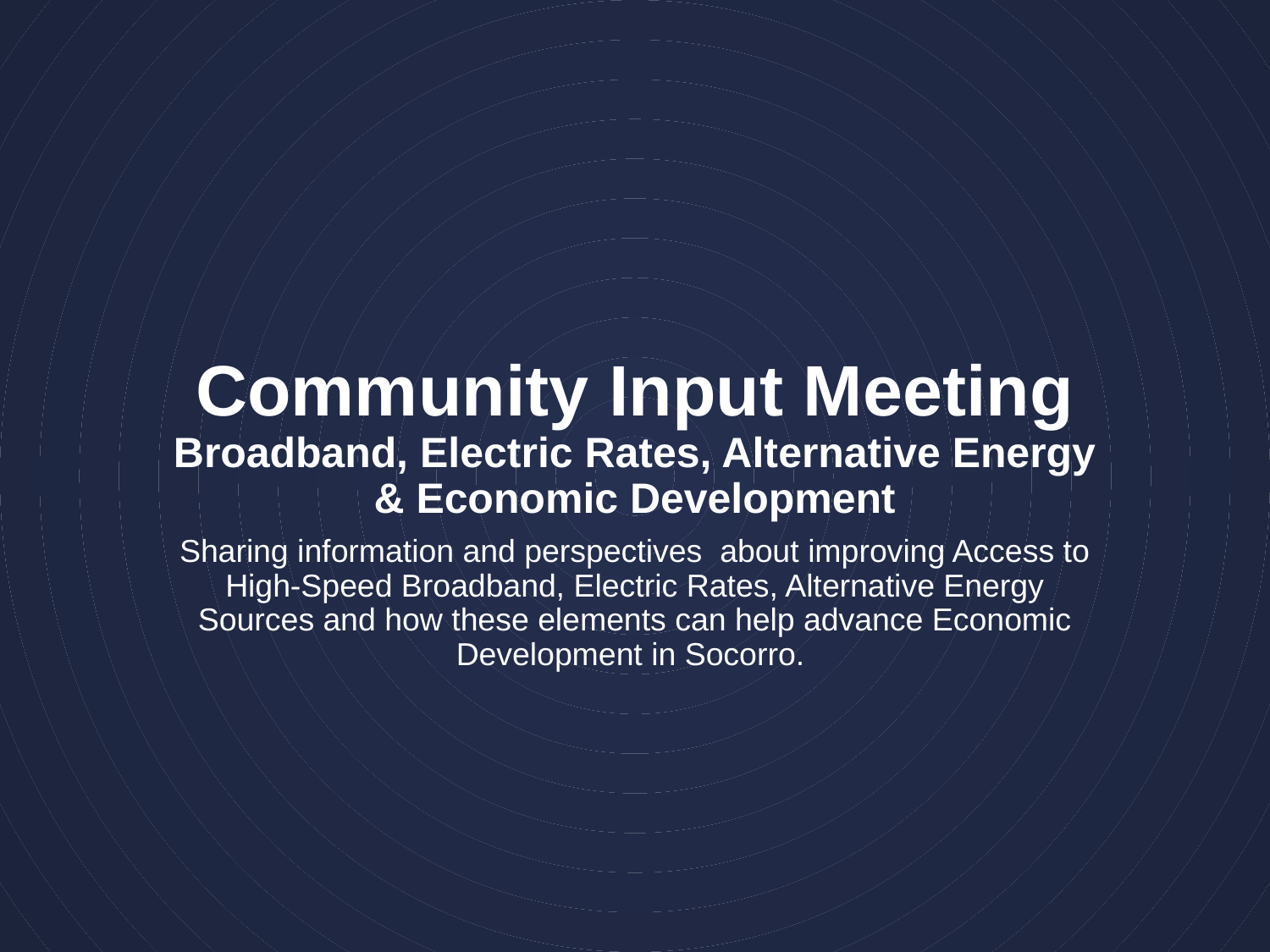

# Community Input Meeting Broadband, Electric Rates, Alternative Energy & Economic Development
Sharing information and perspectives  about improving Access to High-Speed Broadband, Electric Rates, Alternative Energy Sources and how these elements can help advance Economic Development in Socorro.